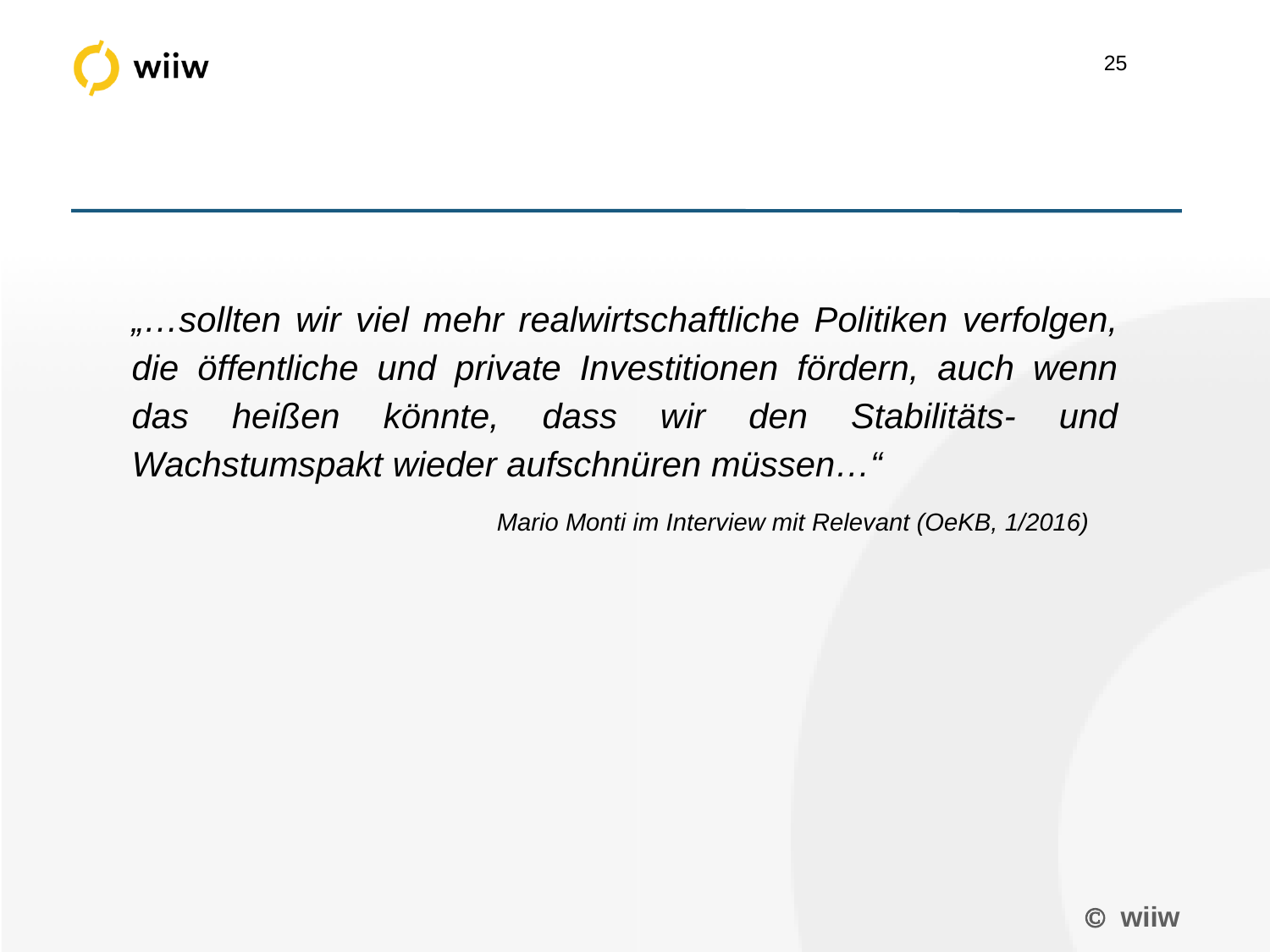

„…sollten wir viel mehr realwirtschaftliche Politiken verfolgen, die öffentliche und private Investitionen fördern, auch wenn das heißen könnte, dass wir den Stabilitäts- und Wachstumspakt wieder aufschnüren müssen…“
		Mario Monti im Interview mit Relevant (OeKB, 1/2016)